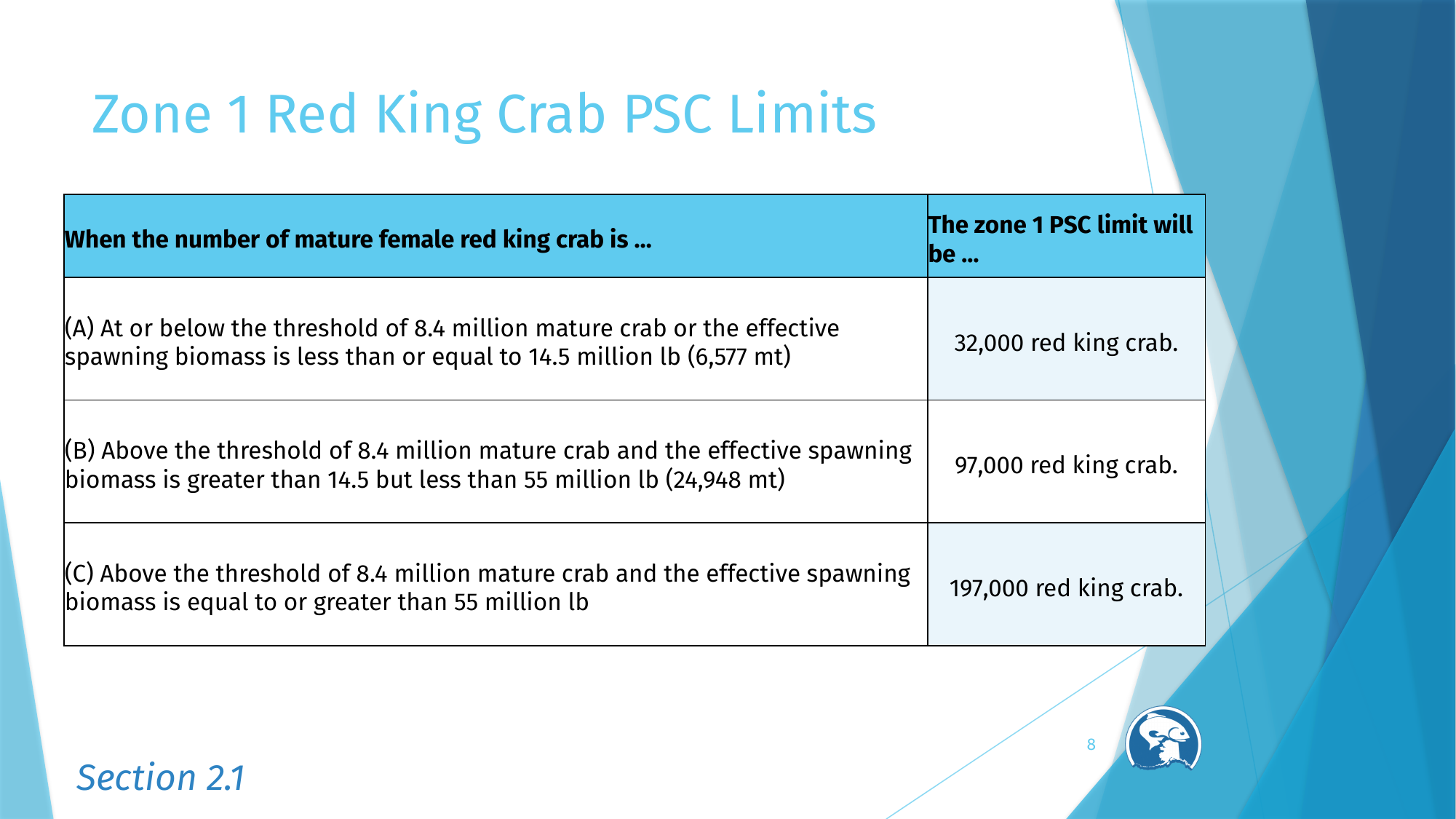

# Zone 1 Red King Crab PSC Limits
| When the number of mature female red king crab is … | The zone 1 PSC limit will be … |
| --- | --- |
| (A) At or below the threshold of 8.4 million mature crab or the effective spawning biomass is less than or equal to 14.5 million lb (6,577 mt) | 32,000 red king crab. |
| (B) Above the threshold of 8.4 million mature crab and the effective spawning biomass is greater than 14.5 but less than 55 million lb (24,948 mt) | 97,000 red king crab. |
| (C) Above the threshold of 8.4 million mature crab and the effective spawning biomass is equal to or greater than 55 million lb | 197,000 red king crab. |
8
Section 2.1